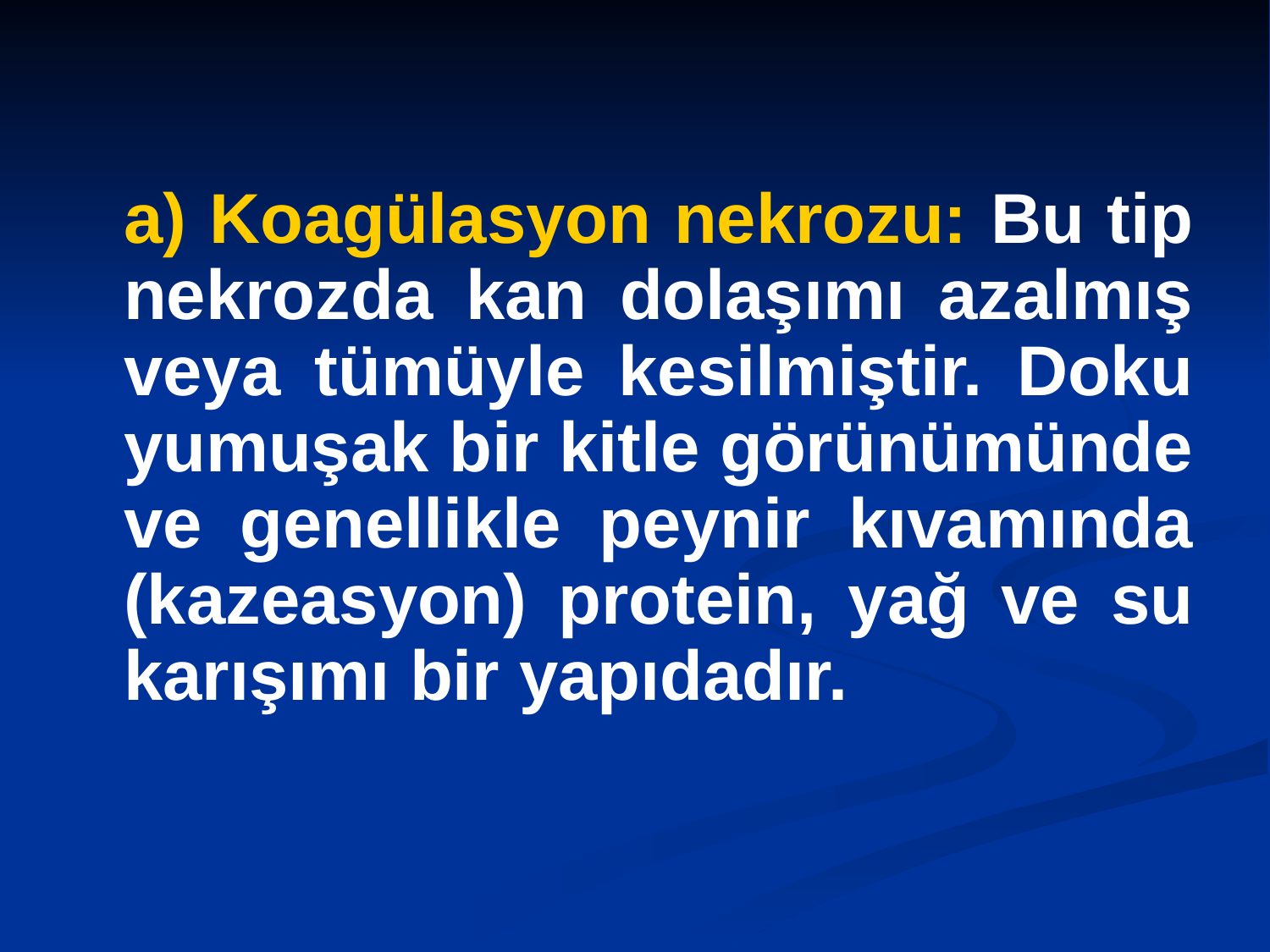

a) Koagülasyon nekrozu: Bu tip nekrozda kan dolaşımı azalmış veya tümüyle kesilmiştir. Doku yumuşak bir kitle görünümünde ve genellikle peynir kıvamında (kazeasyon) protein, yağ ve su karışımı bir yapıdadır.